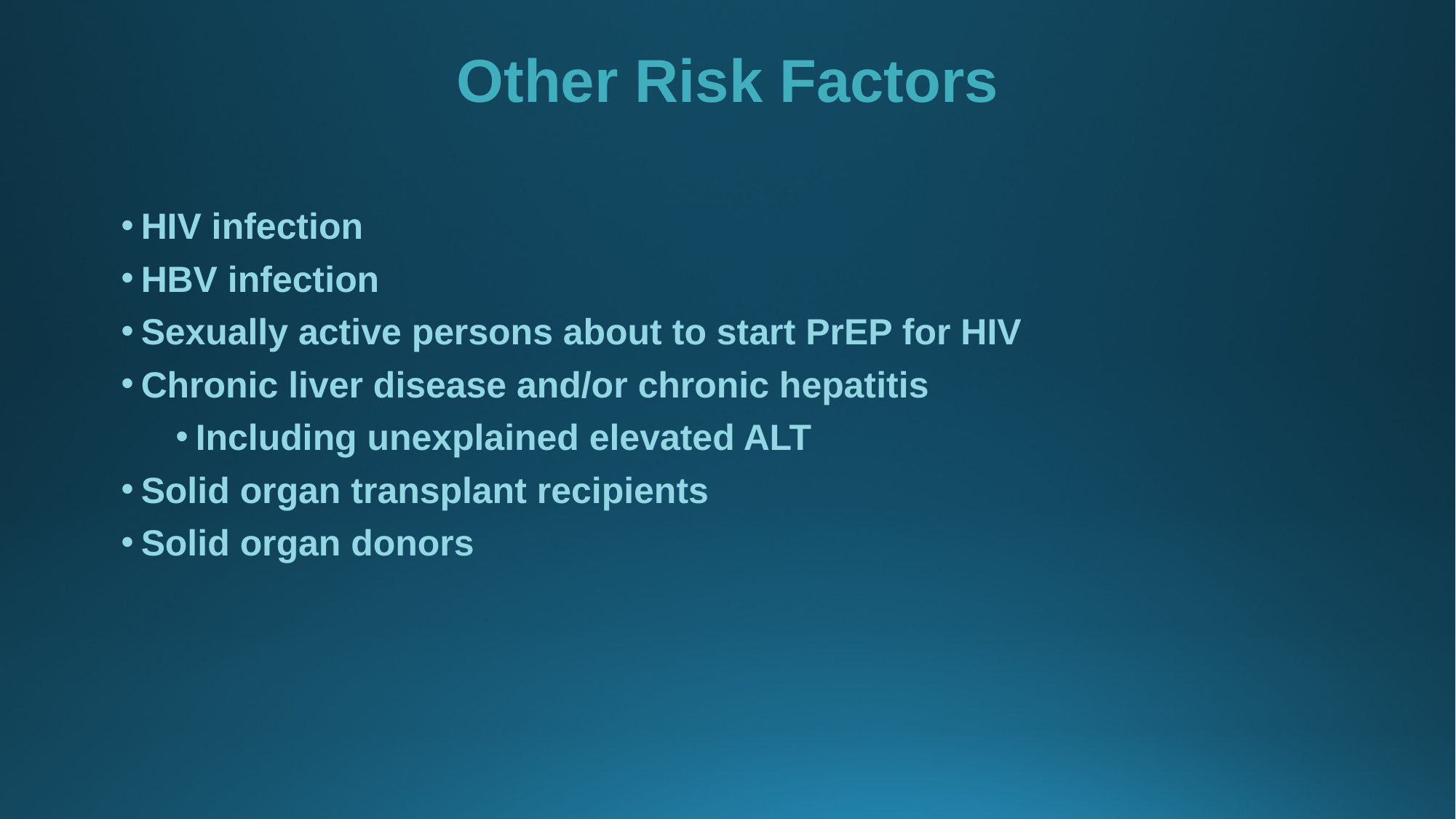

Other Risk Factors
HIV infection
HBV infection
Sexually active persons about to start PrEP for HIV
Chronic liver disease and/or chronic hepatitis
Including unexplained elevated ALT
Solid organ transplant recipients
Solid organ donors